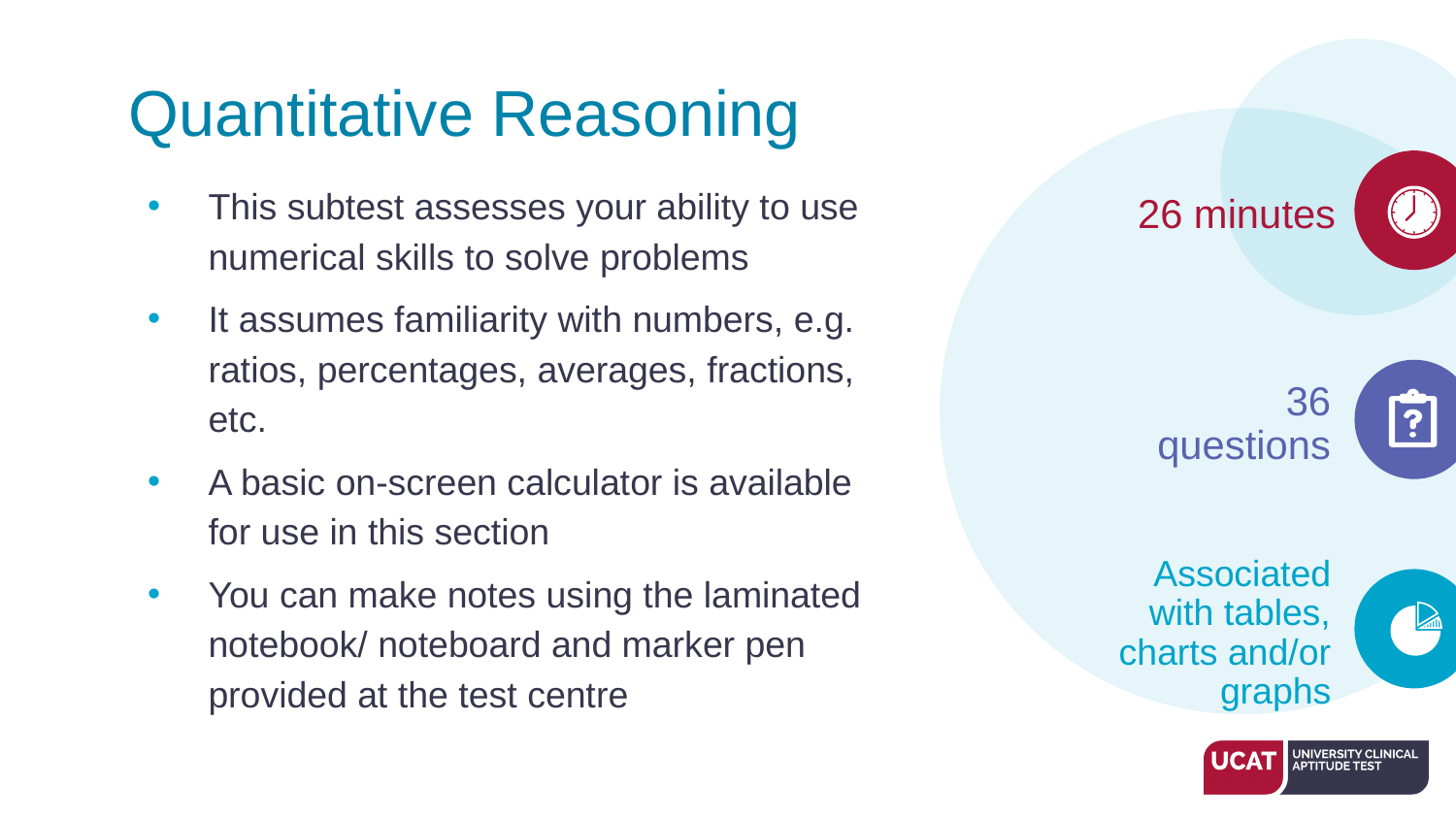

Quantitative Reasoning
26 minutes

This subtest assesses your ability to use numerical skills to solve problems
It assumes familiarity with numbers, e.g. ratios, percentages, averages, fractions, etc.
A basic on-screen calculator is available for use in this section
You can make notes using the laminated notebook/ noteboard and marker pen provided at the test centre
36 questions

Associated with tables, charts and/or graphs